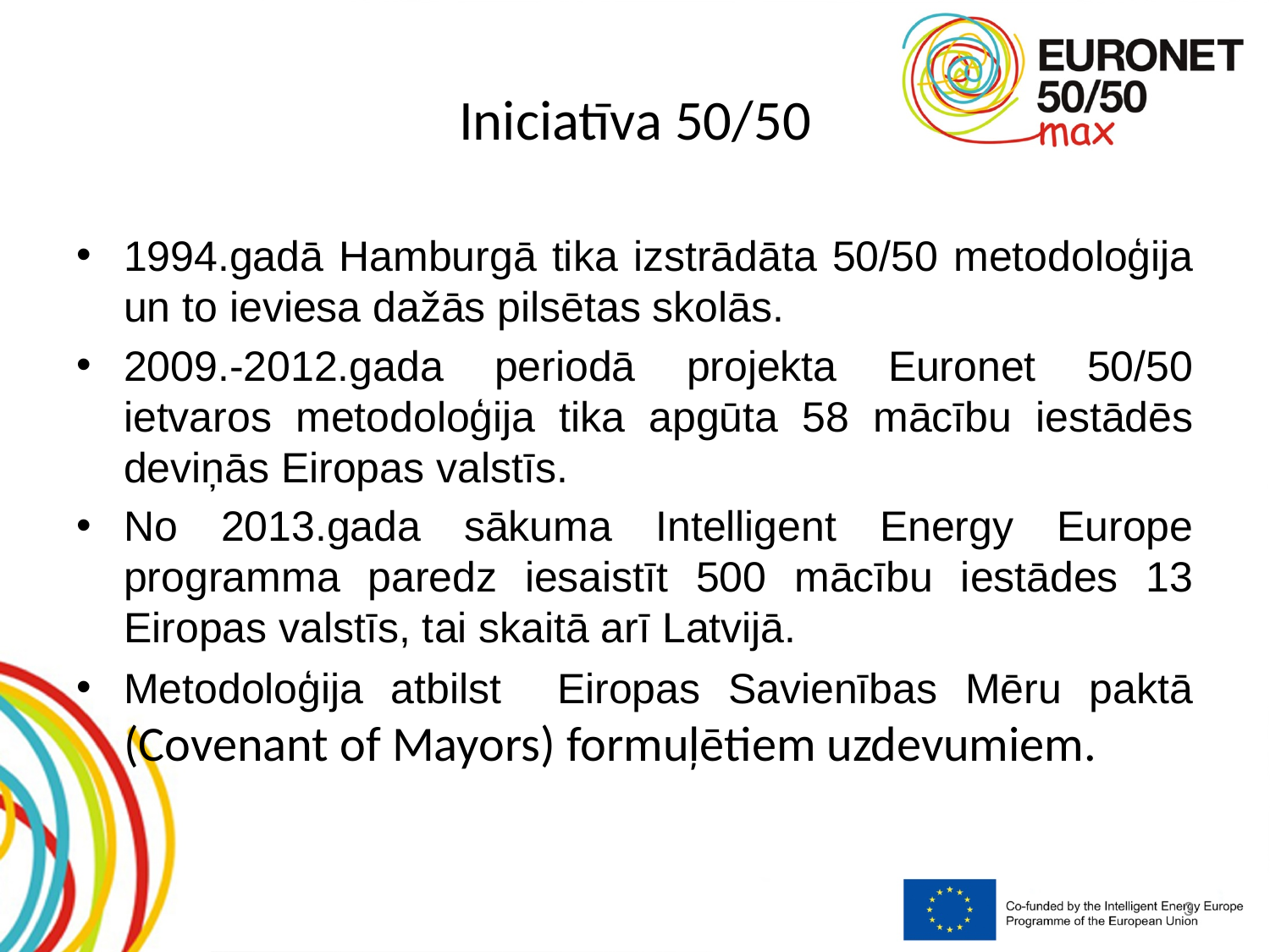

# Iniciatīva 50/50
1994.gadā Hamburgā tika izstrādāta 50/50 metodoloģija un to ieviesa dažās pilsētas skolās.
2009.-2012.gada periodā projekta Euronet 50/50 ietvaros metodoloģija tika apgūta 58 mācību iestādēs deviņās Eiropas valstīs.
No 2013.gada sākuma Intelligent Energy Europe programma paredz iesaistīt 500 mācību iestādes 13 Eiropas valstīs, tai skaitā arī Latvijā.
Metodoloģija atbilst  Eiropas Savienības Mēru paktā (Covenant of Mayors) formuļētiem uzdevumiem.
3